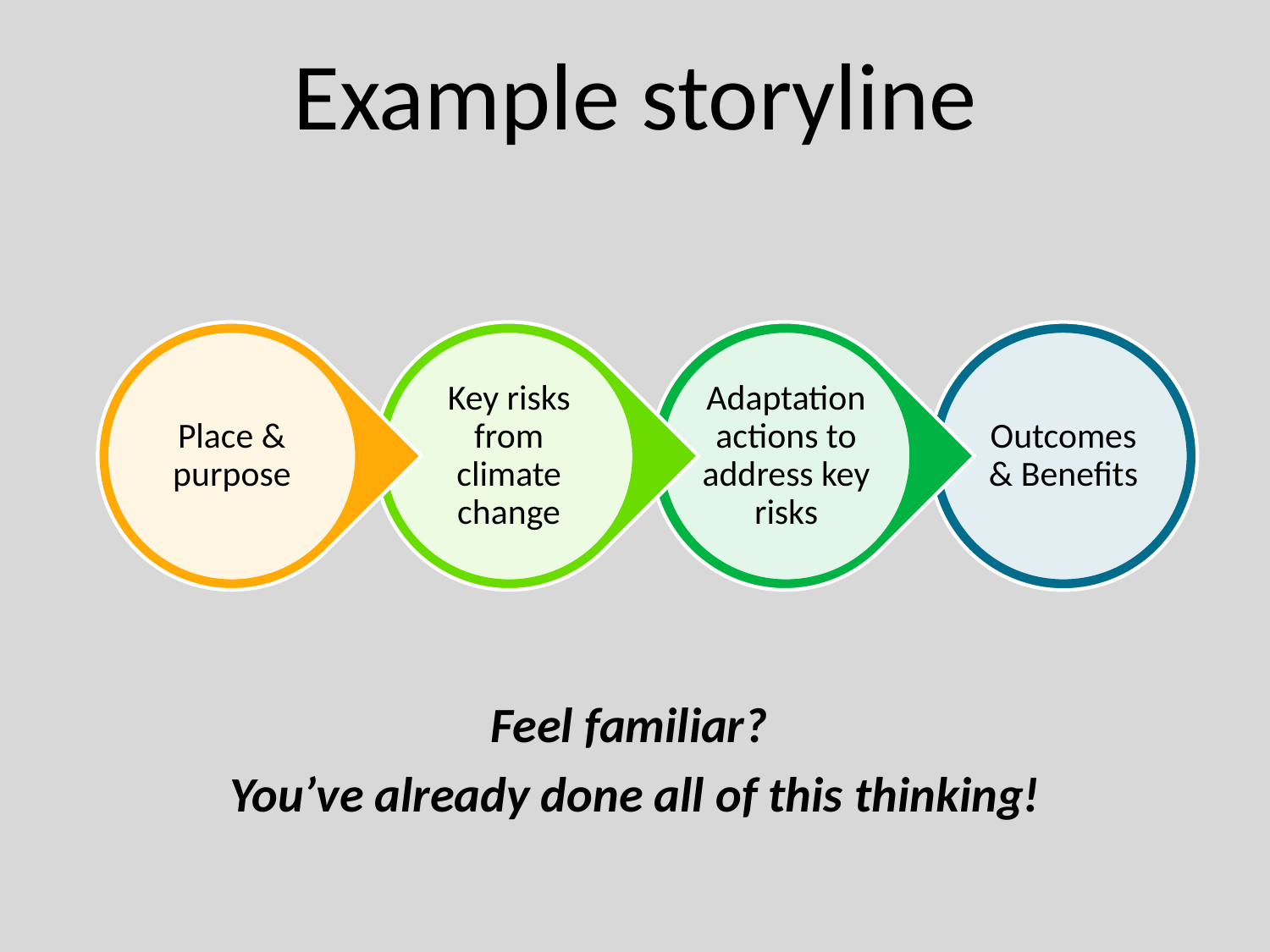

# Example storyline

Place & purpose
Key risks from climate change
Adaptation actions to address key risks
Outcomes & Benefits
Feel familiar?
You’ve already done all of this thinking!